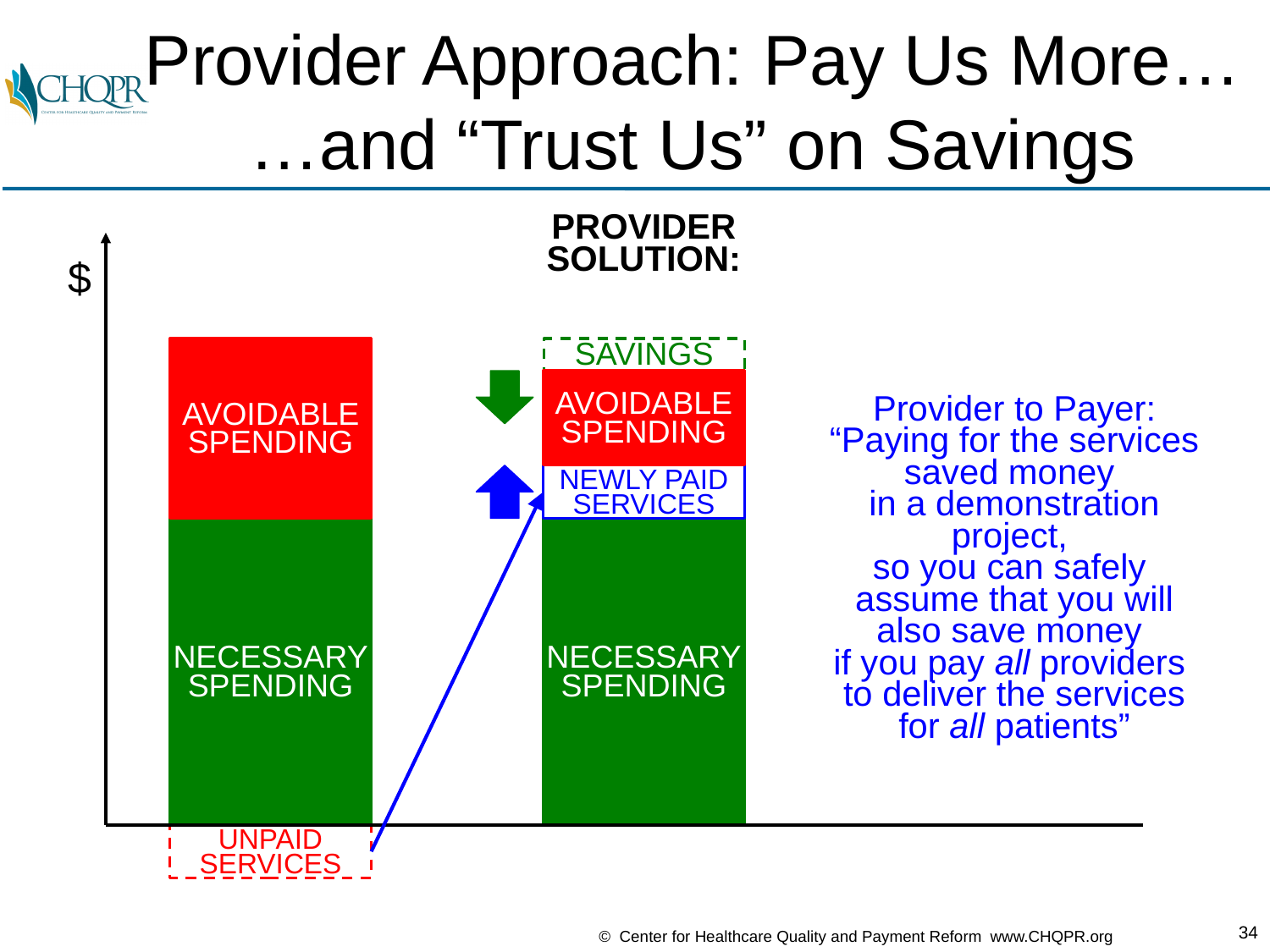

# Provider Approach: Pay Us More… …and “Trust Us” on Savings
PROVIDER
SOLUTION:
$
AVOIDABLE
SPENDING
SAVINGS
AVOIDABLE
SPENDING

Provider to Payer:
“Paying for the services saved money
in a demonstration project,
so you can safely
assume that you will
also save money
if you pay all providers
to deliver the services
for all patients”

NEWLY PAID
SERVICES
NECESSARY
SPENDING
NECESSARY
SPENDING
UNPAID
SERVICES